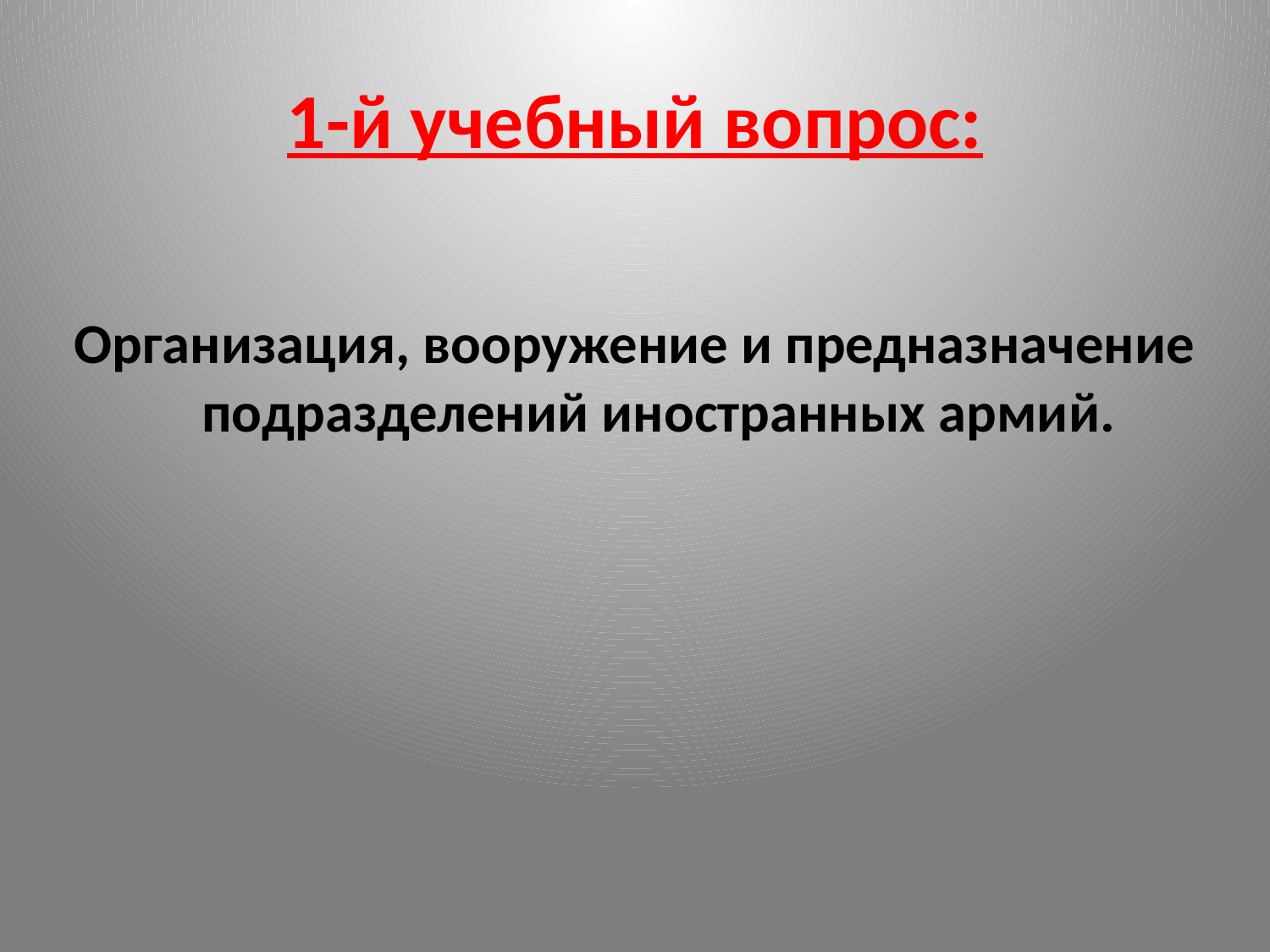

# 1-й учебный вопрос:

Организация, вооружение и предназначение подразделений иностранных армий.